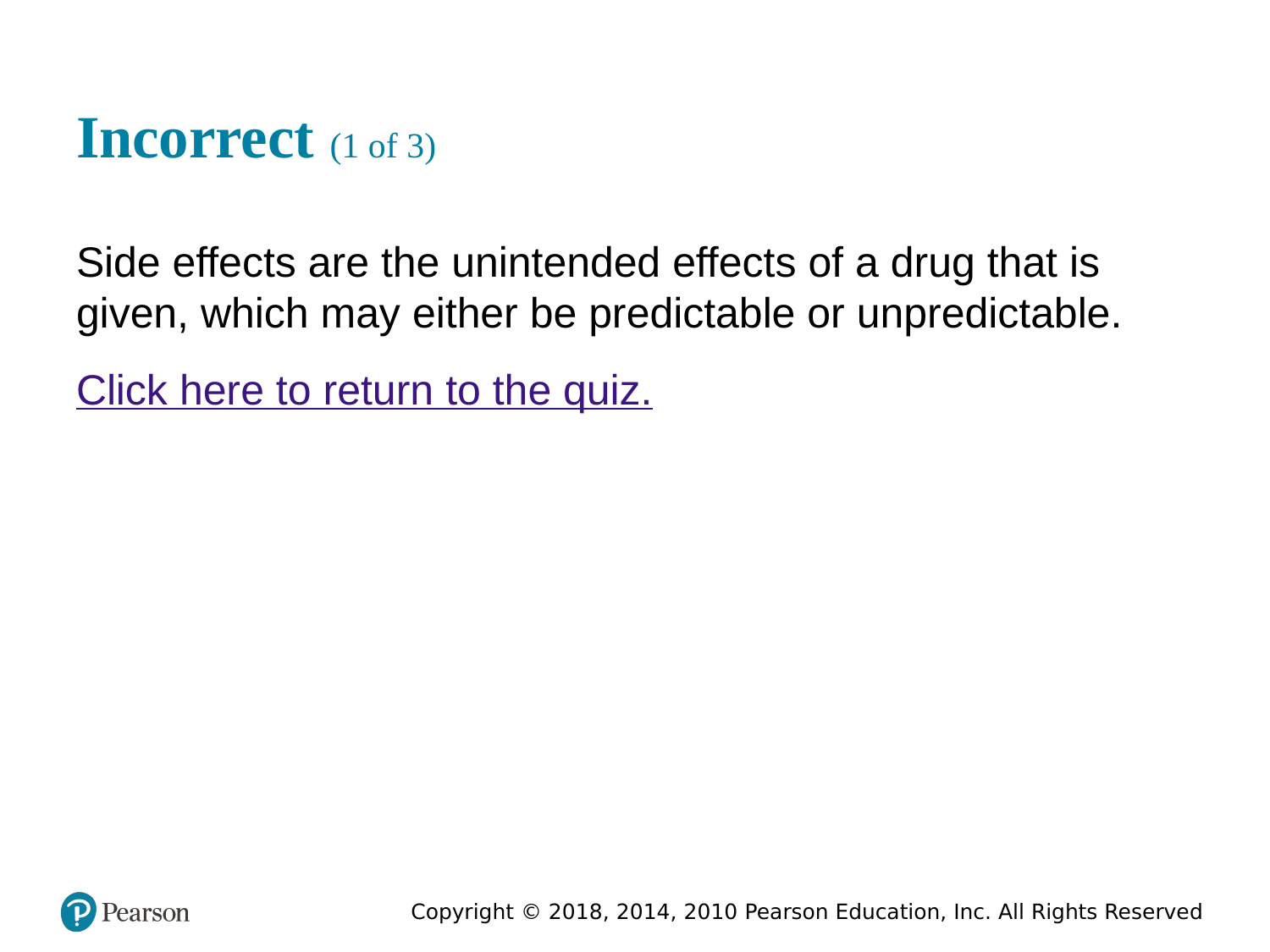

# Incorrect (1 of 3)
Side effects are the unintended effects of a drug that is given, which may either be predictable or unpredictable.
Click here to return to the quiz.